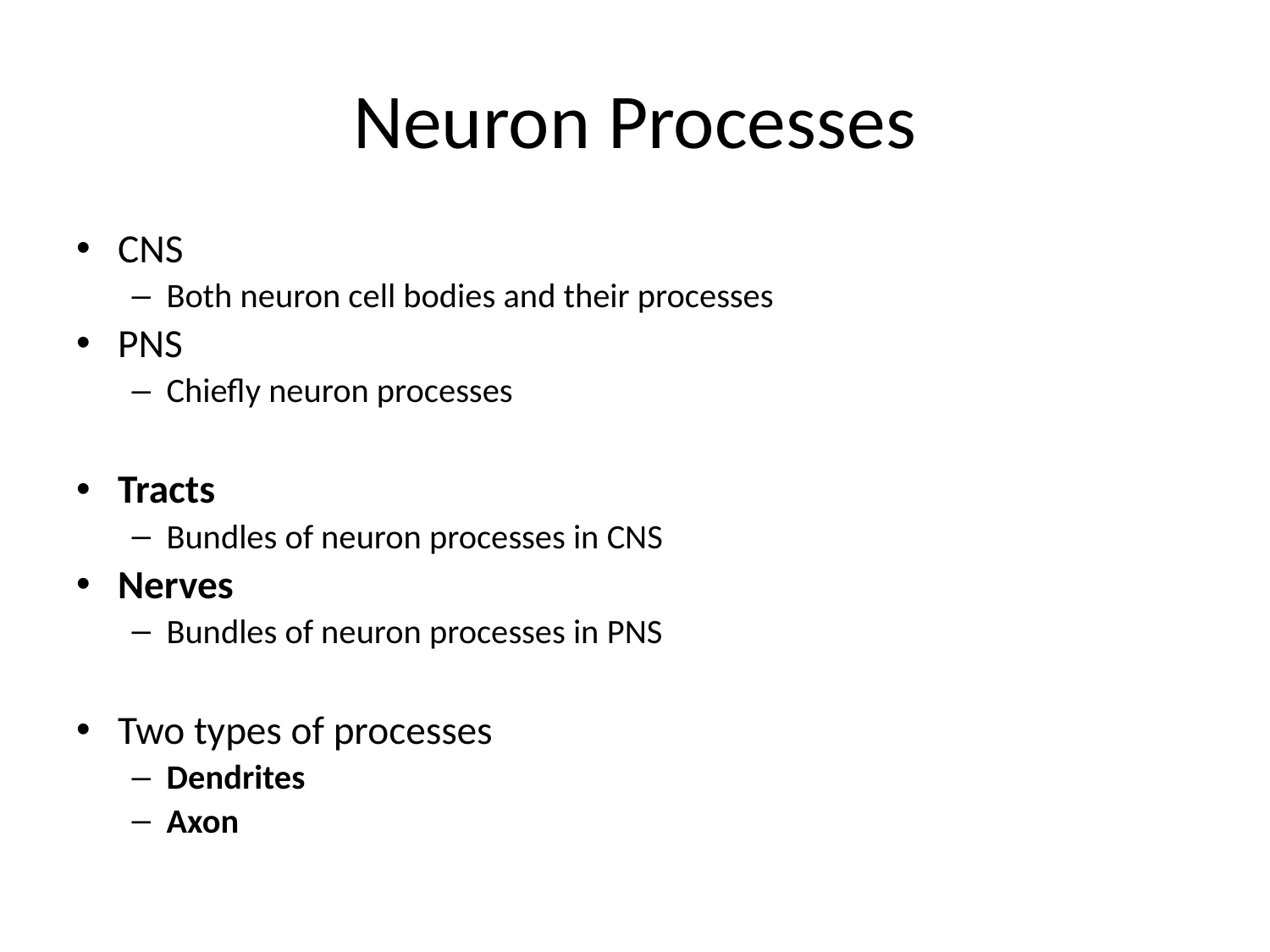

# Neuron Processes
CNS
Both neuron cell bodies and their processes
PNS
Chiefly neuron processes

Tracts
Bundles of neuron processes in CNS
Nerves
Bundles of neuron processes in PNS

Two types of processes
Dendrites
Axon